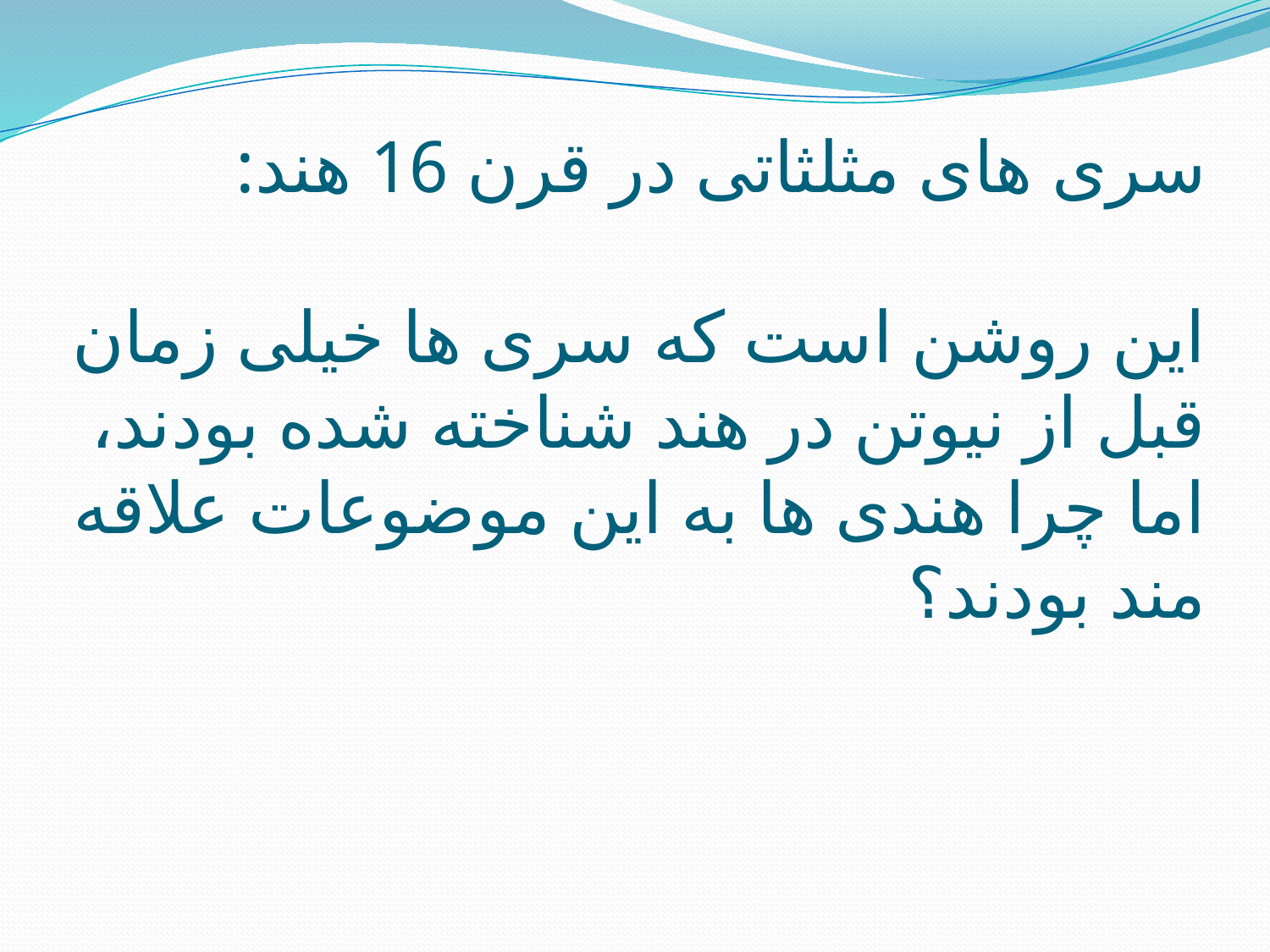

# سری های مثلثاتی در قرن 16 هند: این روشن است که سری ها خیلی زمان قبل از نیوتن در هند شناخته شده بودند، اما چرا هندی ها به این موضوعات علاقه مند بودند؟